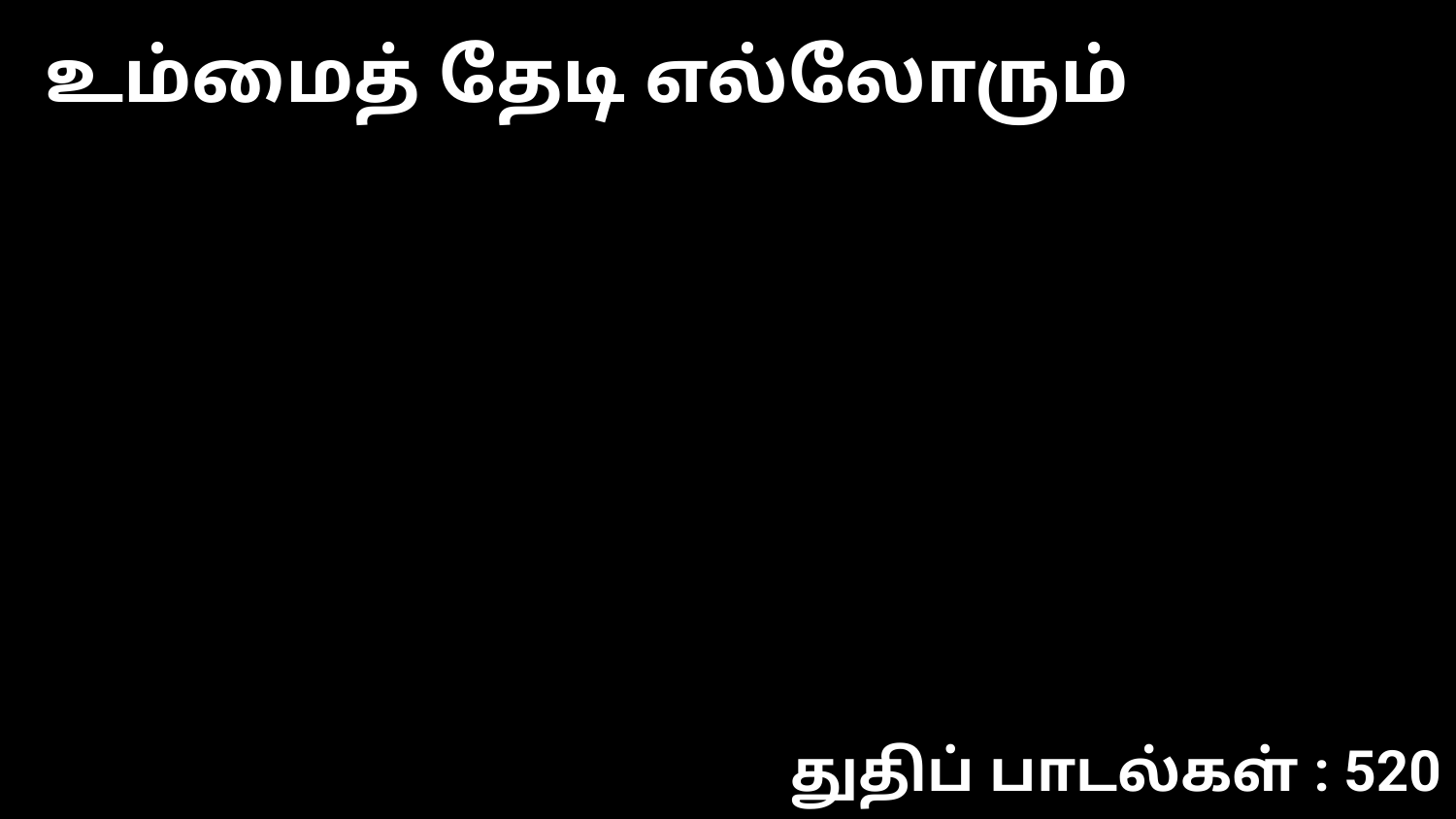

உம்மைத் தேடி எல்லோரும்
துதிப் பாடல்கள் : 520